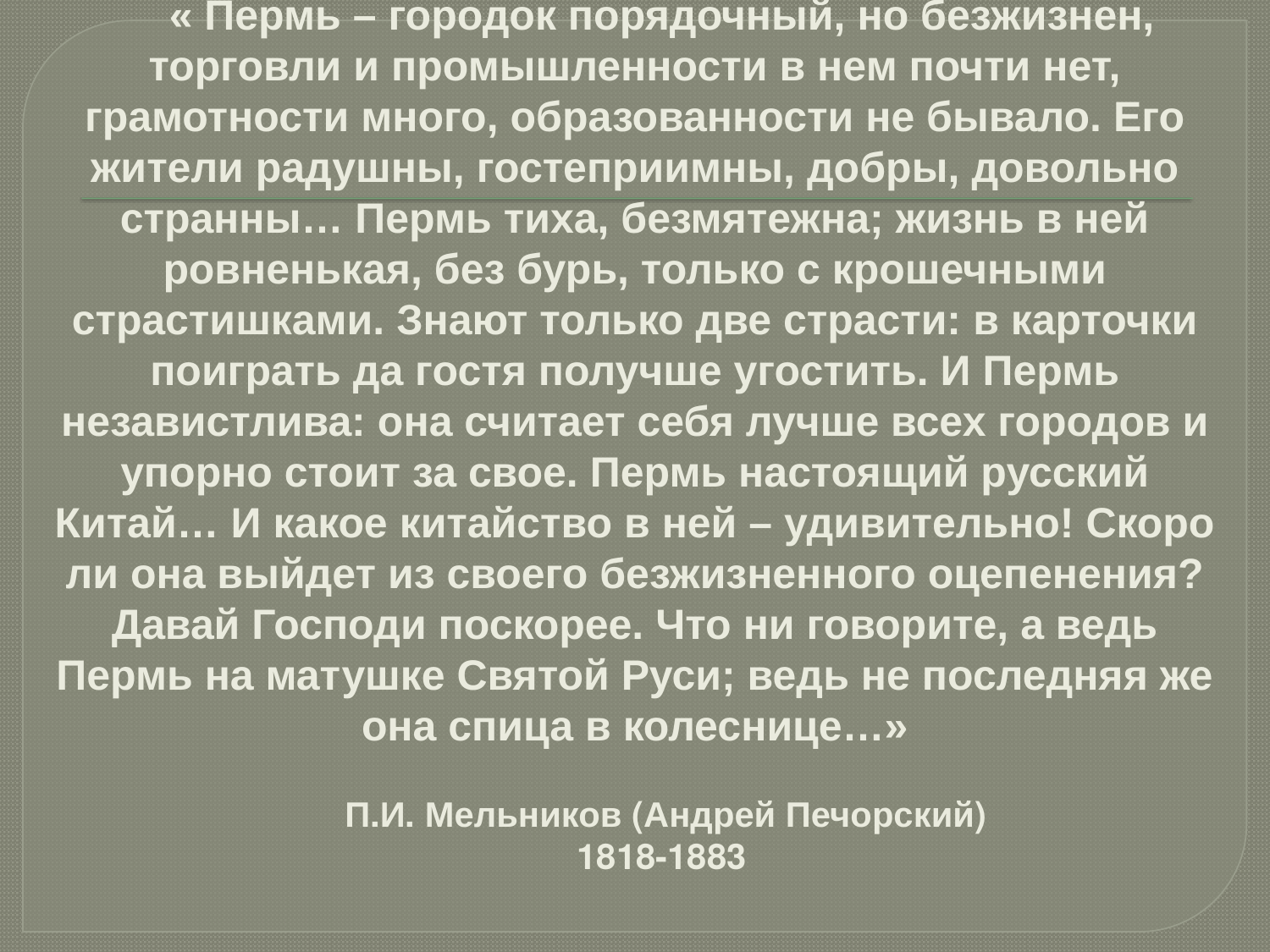

#
« Пермь – городок порядочный, но безжизнен, торговли и промышленности в нем почти нет, грамотности много, образованности не бывало. Его жители радушны, гостеприимны, добры, довольно странны… Пермь тиха, безмятежна; жизнь в ней ровненькая, без бурь, только с крошечными страстишками. Знают только две страсти: в карточки поиграть да гостя получше угостить. И Пермь независтлива: она считает себя лучше всех городов и упорно стоит за свое. Пермь настоящий русский Китай… И какое китайство в ней – удивительно! Скоро ли она выйдет из своего безжизненного оцепенения? Давай Господи поскорее. Что ни говорите, а ведь Пермь на матушке Святой Руси; ведь не последняя же она спица в колеснице…»

 П.И. Мельников (Андрей Печорский)
1818-1883